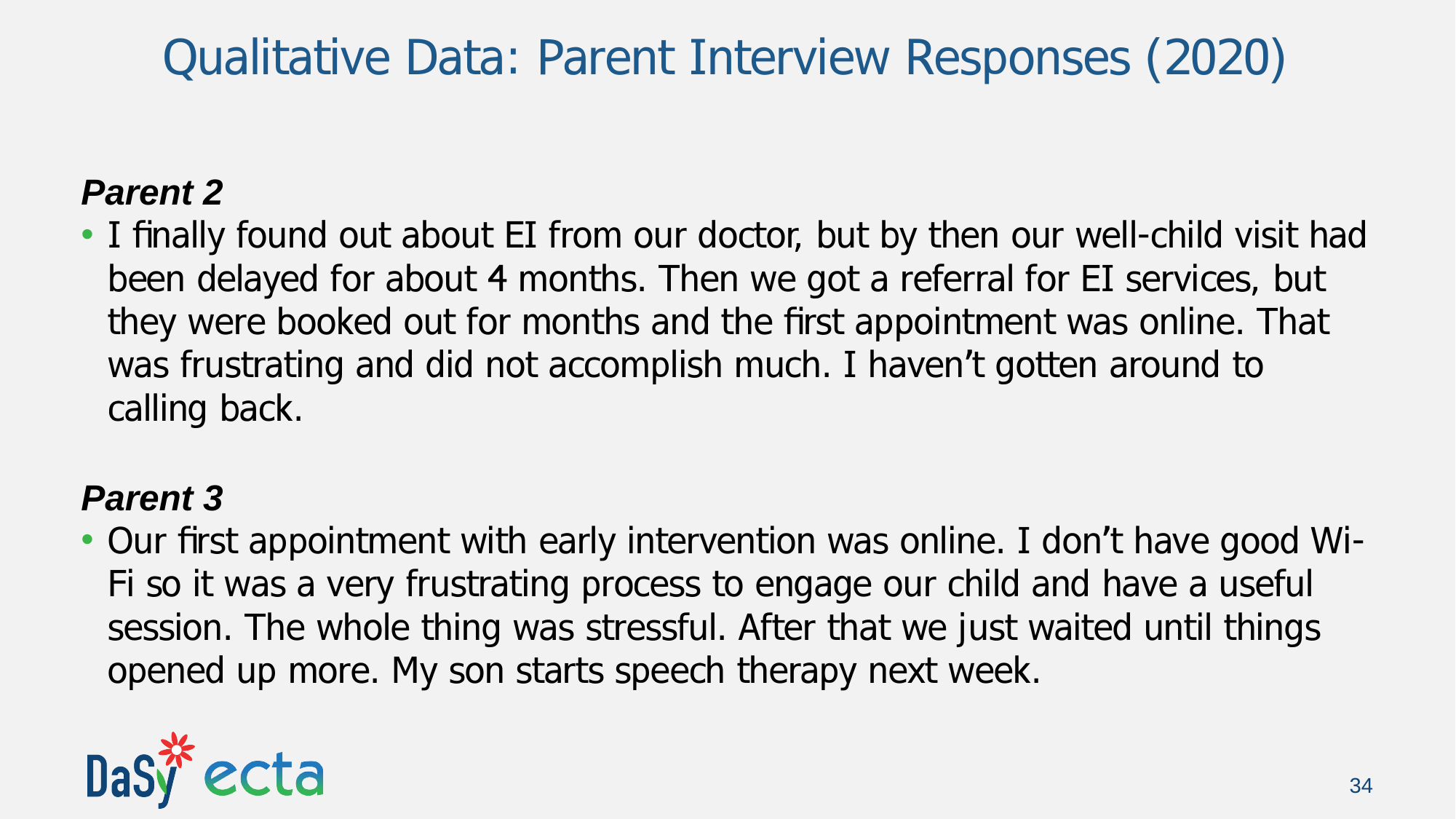

# Qualitative Data: Parent Interview Responses (2020)
Parent 2
I finally found out about EI from our doctor, but by then our well-child visit had been delayed for about 4 months. Then we got a referral for EI services, but they were booked out for months and the first appointment was online. That was frustrating and did not accomplish much. I haven’t gotten around to calling back.

Parent 3
Our first appointment with early intervention was online. I don’t have good Wi-Fi so it was a very frustrating process to engage our child and have a useful session. The whole thing was stressful. After that we just waited until things opened up more. My son starts speech therapy next week.
34